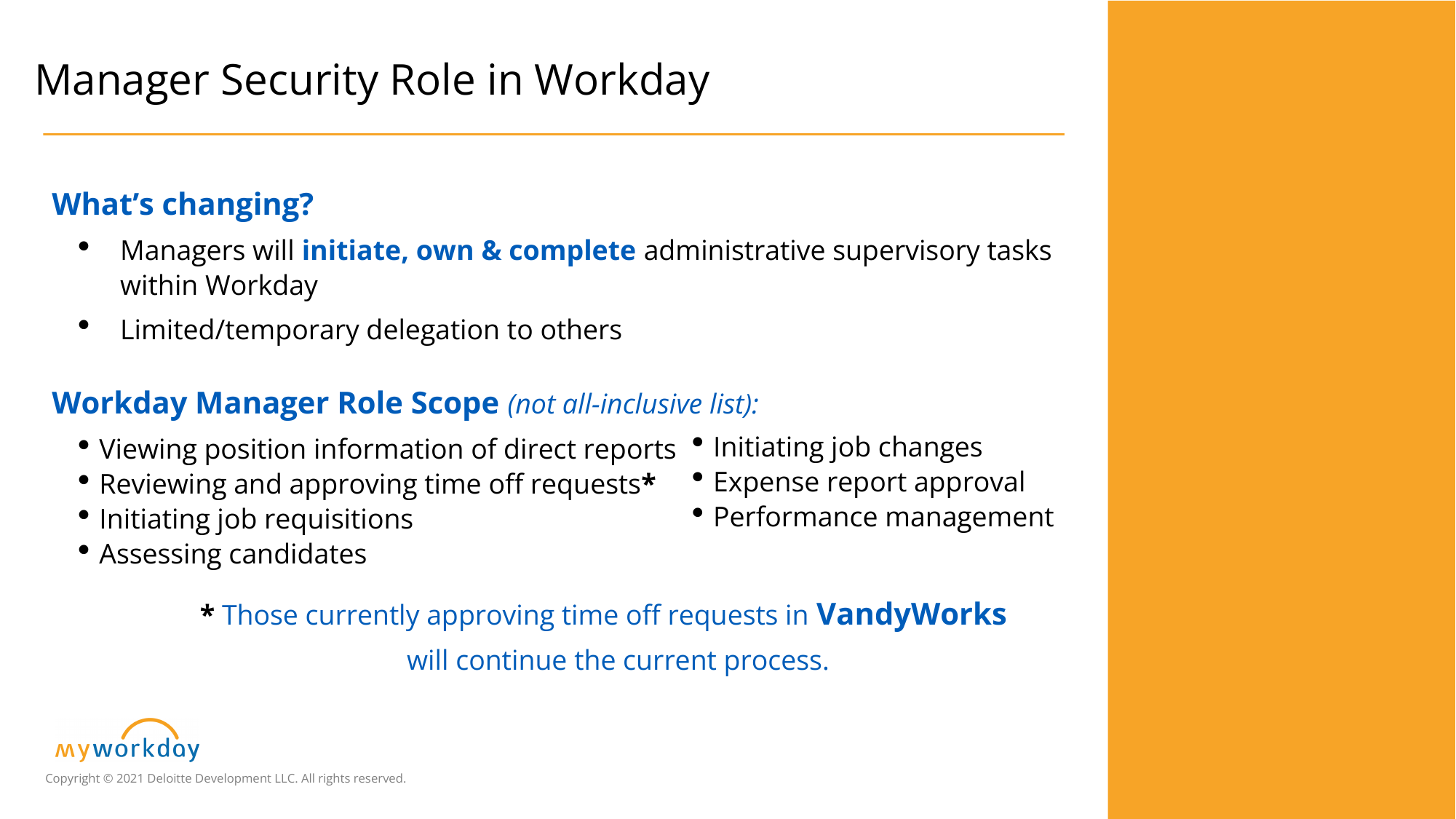

# Manager Security Role in Workday
What’s changing?
Managers will initiate, own & complete administrative supervisory tasks within Workday
Limited/temporary delegation to others
Workday Manager Role Scope (not all-inclusive list):
Viewing position information of direct reports
Reviewing and approving time off requests*
Initiating job requisitions
Assessing candidates

                 * Those currently approving time off requests in VandyWorks
			will continue the current process.

Initiating job changes
Expense report approval
Performance management